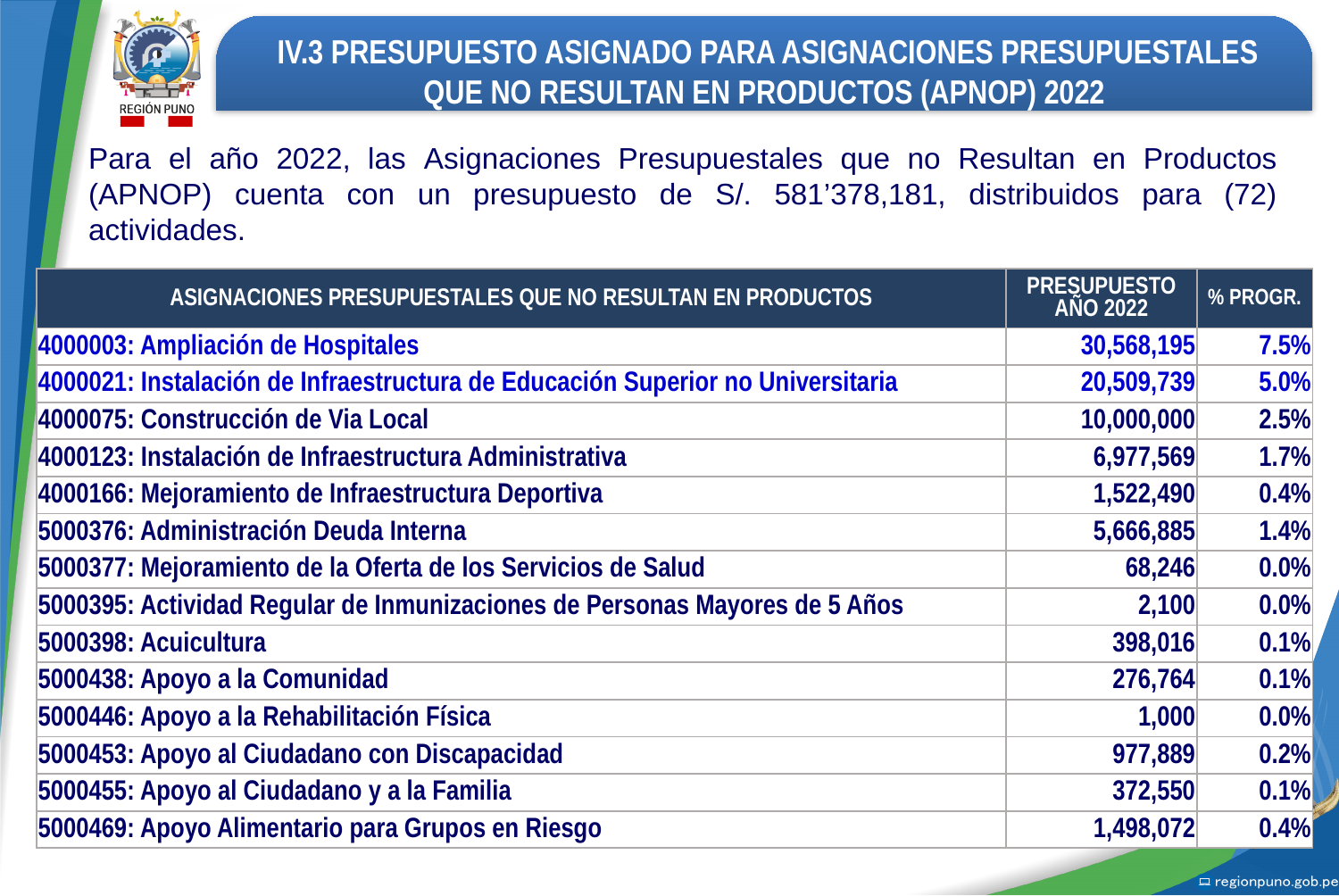

IV.3 PRESUPUESTO ASIGNADO PARA ASIGNACIONES PRESUPUESTALES QUE NO RESULTAN EN PRODUCTOS (APNOP) 2022
Para el año 2022, las Asignaciones Presupuestales que no Resultan en Productos (APNOP) cuenta con un presupuesto de S/. 581’378,181, distribuidos para (72) actividades.
| ASIGNACIONES PRESUPUESTALES QUE NO RESULTAN EN PRODUCTOS | PRESUPUESTO AÑO 2022 | % PROGR. |
| --- | --- | --- |
| 4000003: Ampliación de Hospitales | 30,568,195 | 7.5% |
| 4000021: Instalación de Infraestructura de Educación Superior no Universitaria | 20,509,739 | 5.0% |
| 4000075: Construcción de Via Local | 10,000,000 | 2.5% |
| 4000123: Instalación de Infraestructura Administrativa | 6,977,569 | 1.7% |
| 4000166: Mejoramiento de Infraestructura Deportiva | 1,522,490 | 0.4% |
| 5000376: Administración Deuda Interna | 5,666,885 | 1.4% |
| 5000377: Mejoramiento de la Oferta de los Servicios de Salud | 68,246 | 0.0% |
| 5000395: Actividad Regular de Inmunizaciones de Personas Mayores de 5 Años | 2,100 | 0.0% |
| 5000398: Acuicultura | 398,016 | 0.1% |
| 5000438: Apoyo a la Comunidad | 276,764 | 0.1% |
| 5000446: Apoyo a la Rehabilitación Física | 1,000 | 0.0% |
| 5000453: Apoyo al Ciudadano con Discapacidad | 977,889 | 0.2% |
| 5000455: Apoyo al Ciudadano y a la Familia | 372,550 | 0.1% |
| 5000469: Apoyo Alimentario para Grupos en Riesgo | 1,498,072 | 0.4% |